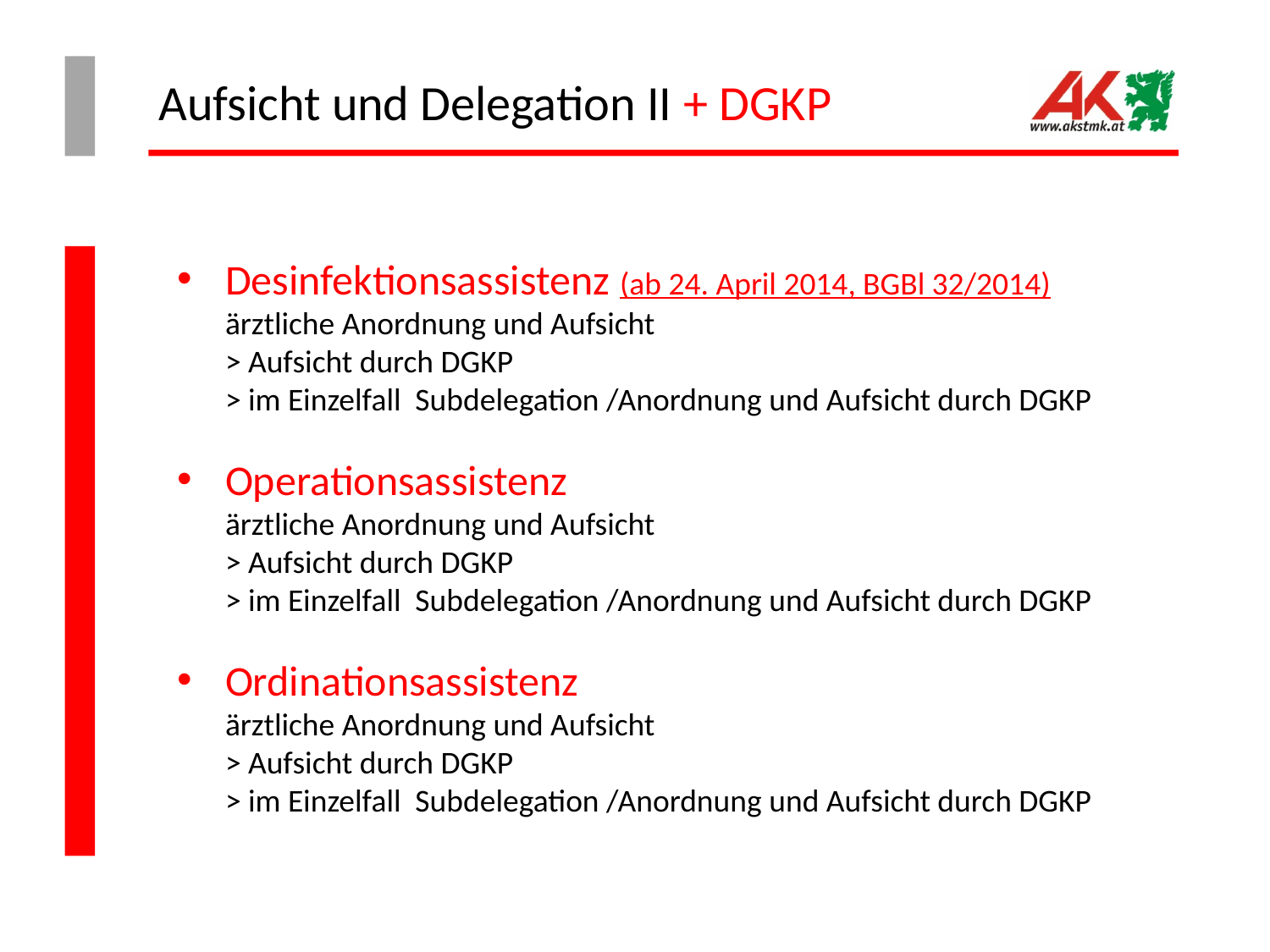

# Aufsicht und Delegation II + DGKP
Desinfektionsassistenz (ab 24. April 2014, BGBl 32/2014)
ärztliche Anordnung und Aufsicht
> Aufsicht durch DGKP
> im Einzelfall  Subdelegation /Anordnung und Aufsicht durch DGKP

Operationsassistenz
ärztliche Anordnung und Aufsicht
> Aufsicht durch DGKP
> im Einzelfall  Subdelegation /Anordnung und Aufsicht durch DGKP

Ordinationsassistenz
ärztliche Anordnung und Aufsicht
> Aufsicht durch DGKP
> im Einzelfall  Subdelegation /Anordnung und Aufsicht durch DGKP